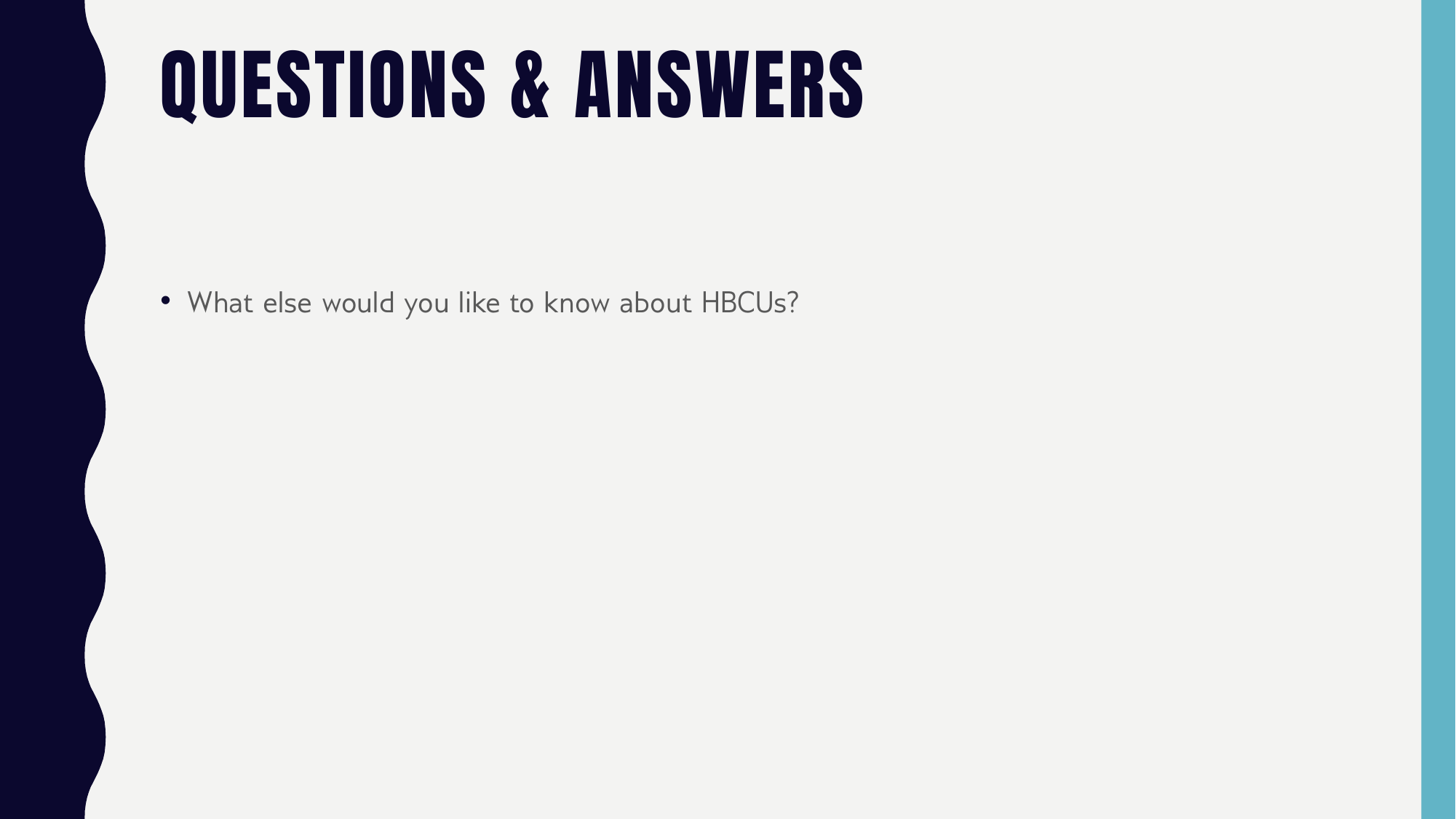

# Questions & Answers
What else would you like to know about HBCUs?